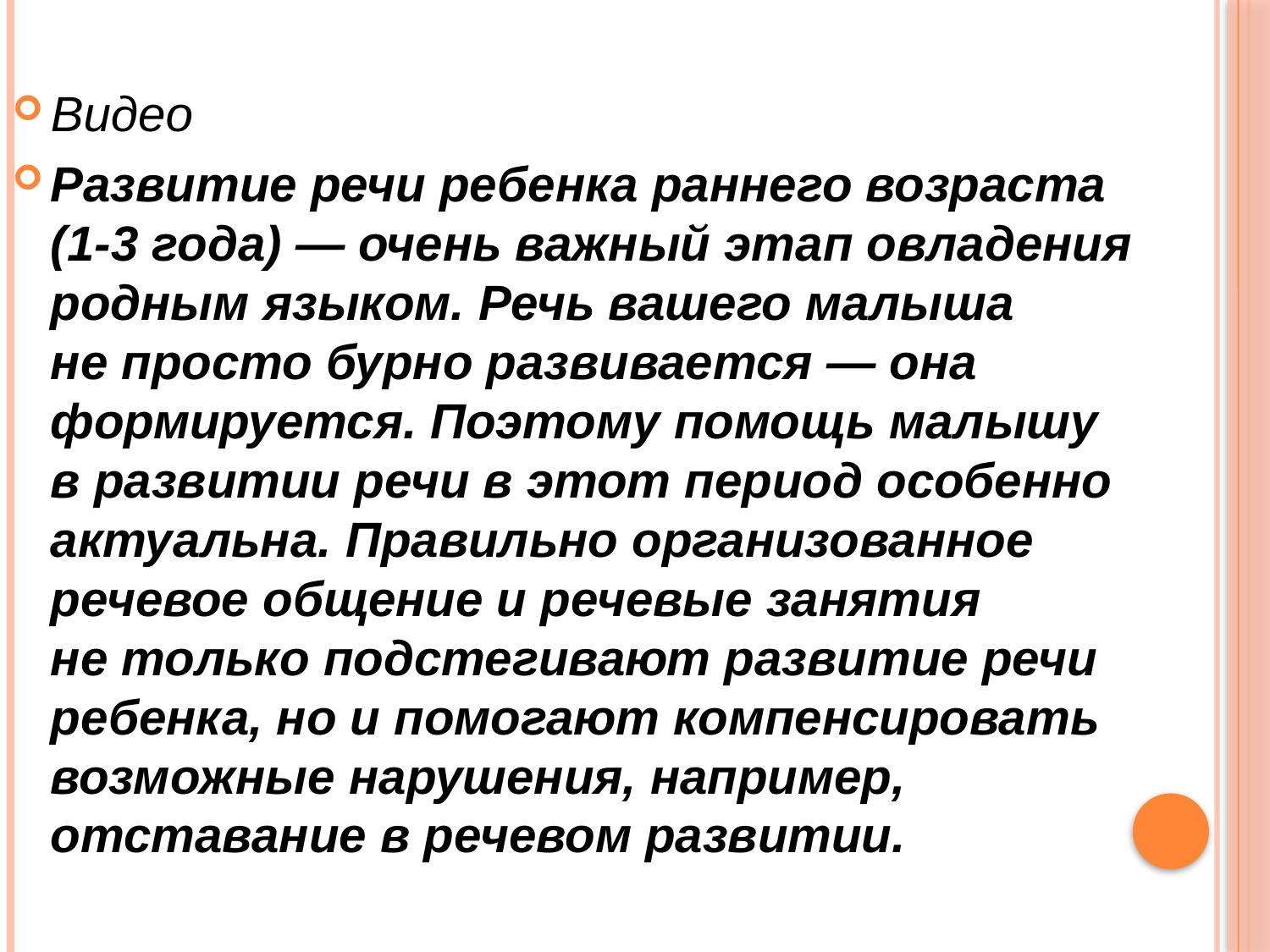

Видео
Развитие речи ребенка раннего возраста (1-3 года) — очень важный этап овладения родным языком. Речь вашего малыша не просто бурно развивается — она формируется. Поэтому помощь малышу в развитии речи в этот период особенно актуальна. Правильно организованное речевое общение и речевые занятия не только подстегивают развитие речи ребенка, но и помогают компенсировать возможные нарушения, например, отставание в речевом развитии.